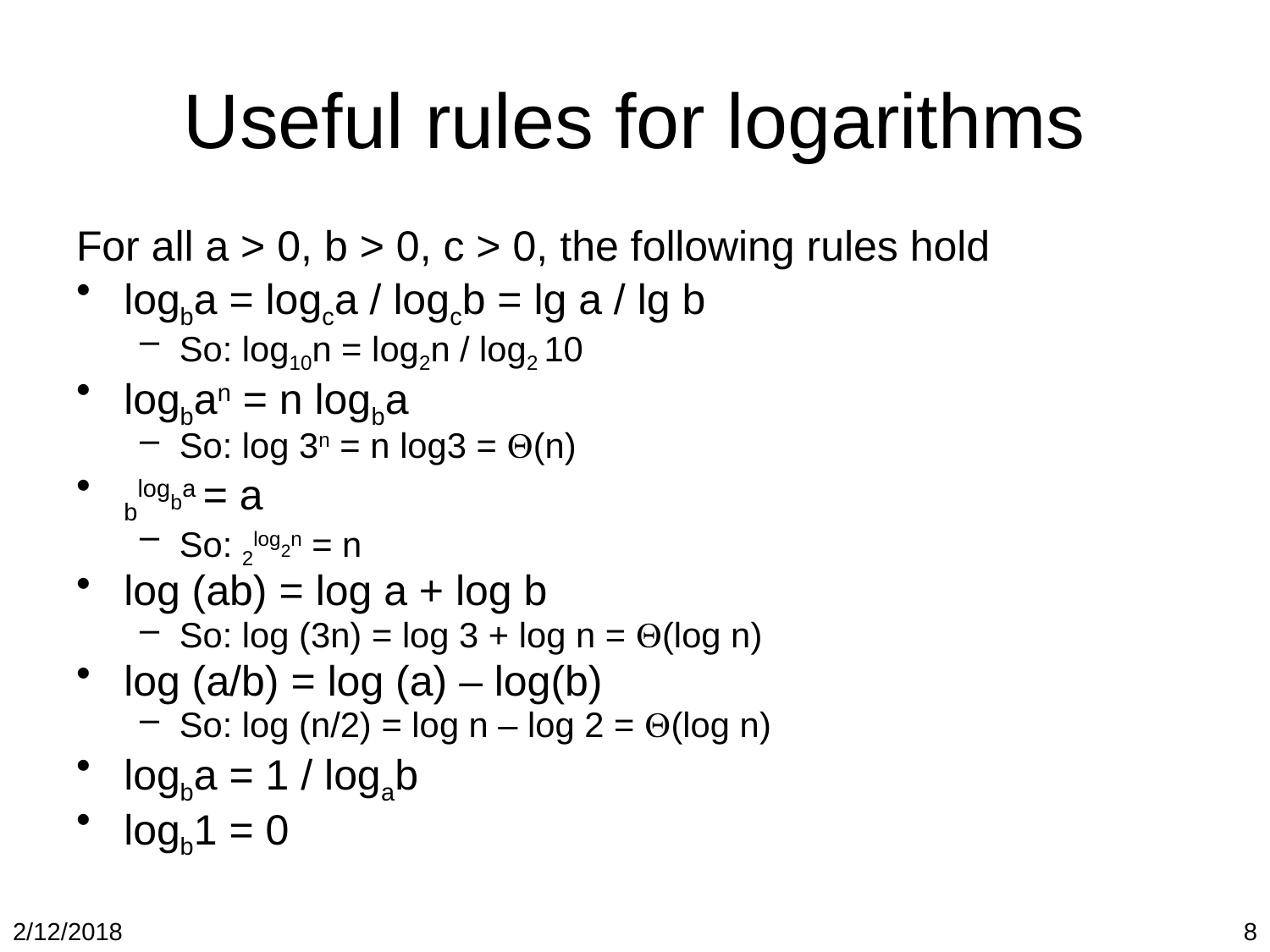

# Useful rules for logarithms
For all a > 0, b > 0, c > 0, the following rules hold
logba = logca / logcb = lg a / lg b
So: log10n = log2n / log2 10
logban = n logba
So: log 3n = n log3 = Θ(n)
blogba = a
So: 2log2n = n
log (ab) = log a + log b
So: log (3n) = log 3 + log n = Θ(log n)
log (a/b) = log (a) – log(b)
So: log (n/2) = log n – log 2 = Θ(log n)
logba = 1 / logab
logb1 = 0
2/12/2018
8